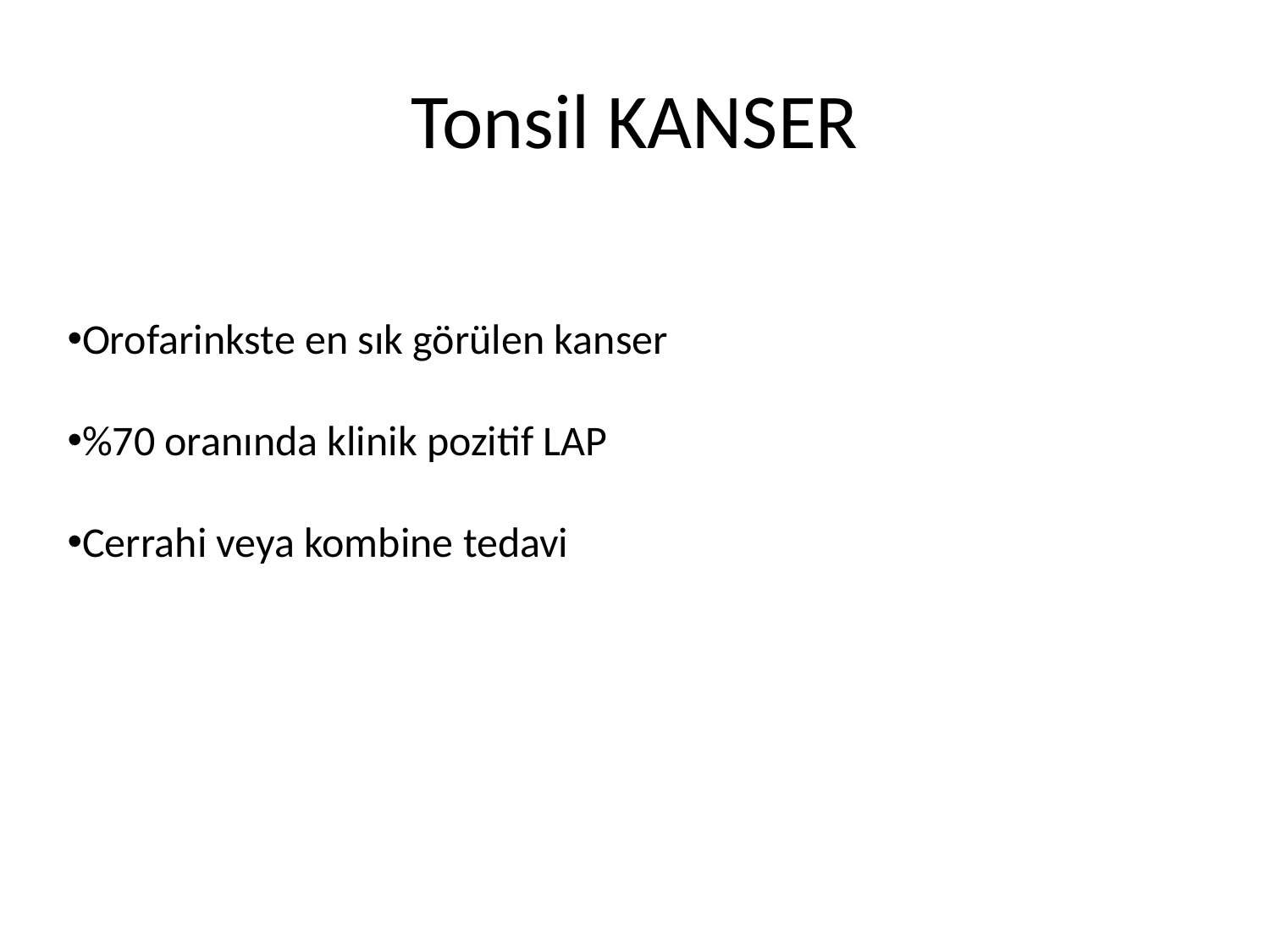

# Tonsil KANSER
Orofarinkste en sık görülen kanser

%70 oranında klinik pozitif LAP

Cerrahi veya kombine tedavi